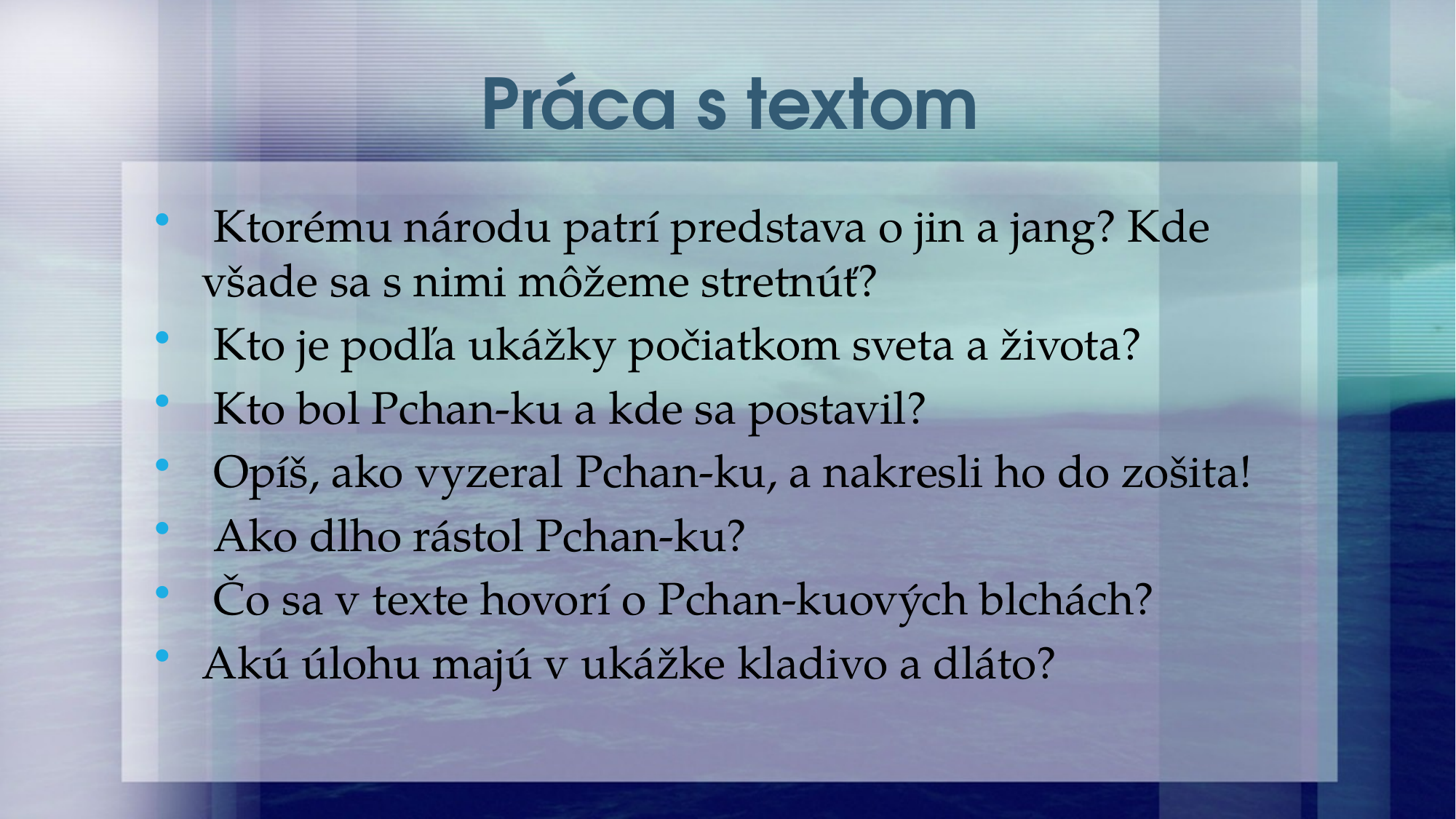

# Práca s textom
 Ktorému národu patrí predstava o jin a jang? Kde všade sa s nimi môžeme stretnúť?
 Kto je podľa ukážky počiatkom sveta a života?
 Kto bol Pchan-ku a kde sa postavil?
 Opíš, ako vyzeral Pchan-ku, a nakresli ho do zošita!
 Ako dlho rástol Pchan-ku?
 Čo sa v texte hovorí o Pchan-kuových blchách?
Akú úlohu majú v ukážke kladivo a dláto?